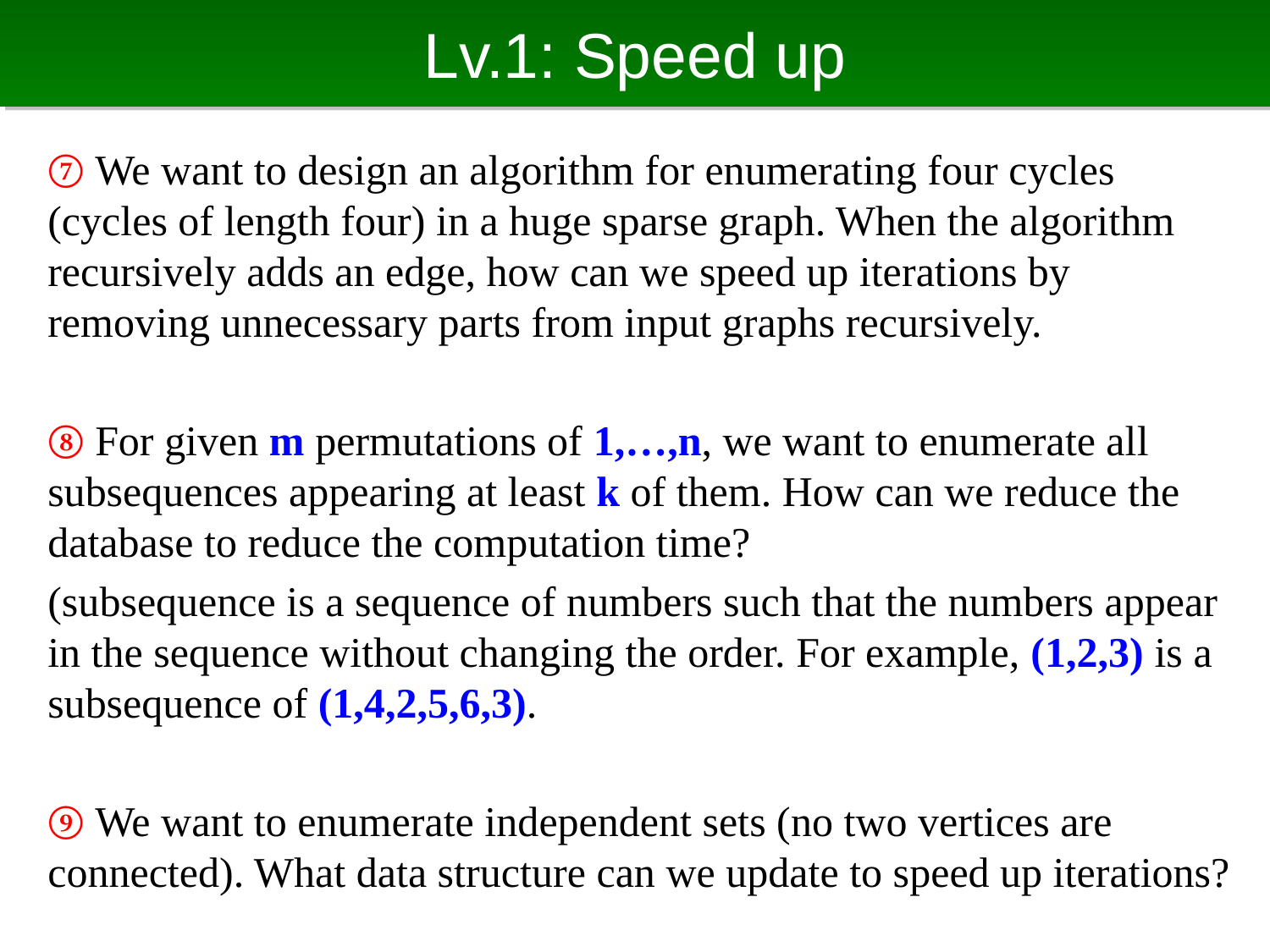

# Lv.1: Speed up
⑦ We want to design an algorithm for enumerating four cycles (cycles of length four) in a huge sparse graph. When the algorithm recursively adds an edge, how can we speed up iterations by removing unnecessary parts from input graphs recursively.

⑧ For given m permutations of 1,…,n, we want to enumerate all subsequences appearing at least k of them. How can we reduce the database to reduce the computation time?
(subsequence is a sequence of numbers such that the numbers appear in the sequence without changing the order. For example, (1,2,3) is a subsequence of (1,4,2,5,6,3).

⑨ We want to enumerate independent sets (no two vertices are connected). What data structure can we update to speed up iterations?